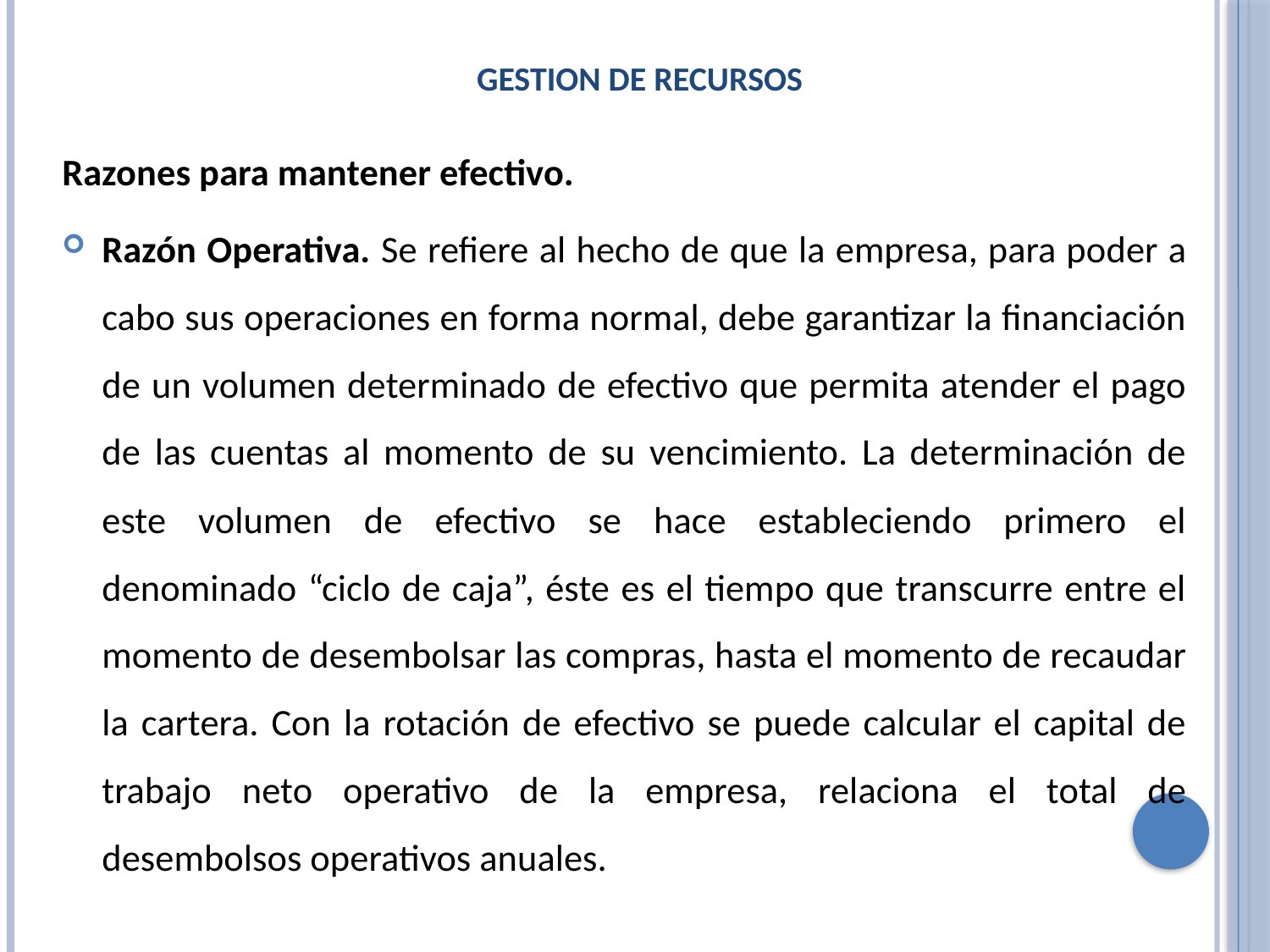

# GESTION DE RECURSOS
Razones para mantener efectivo.
Razón Operativa. Se refiere al hecho de que la empresa, para poder a cabo sus operaciones en forma normal, debe garantizar la financiación de un volumen determinado de efectivo que permita atender el pago de las cuentas al momento de su vencimiento. La determinación de este volumen de efectivo se hace estableciendo primero el denominado “ciclo de caja”, éste es el tiempo que transcurre entre el momento de desembolsar las compras, hasta el momento de recaudar la cartera. Con la rotación de efectivo se puede calcular el capital de trabajo neto operativo de la empresa, relaciona el total de desembolsos operativos anuales.